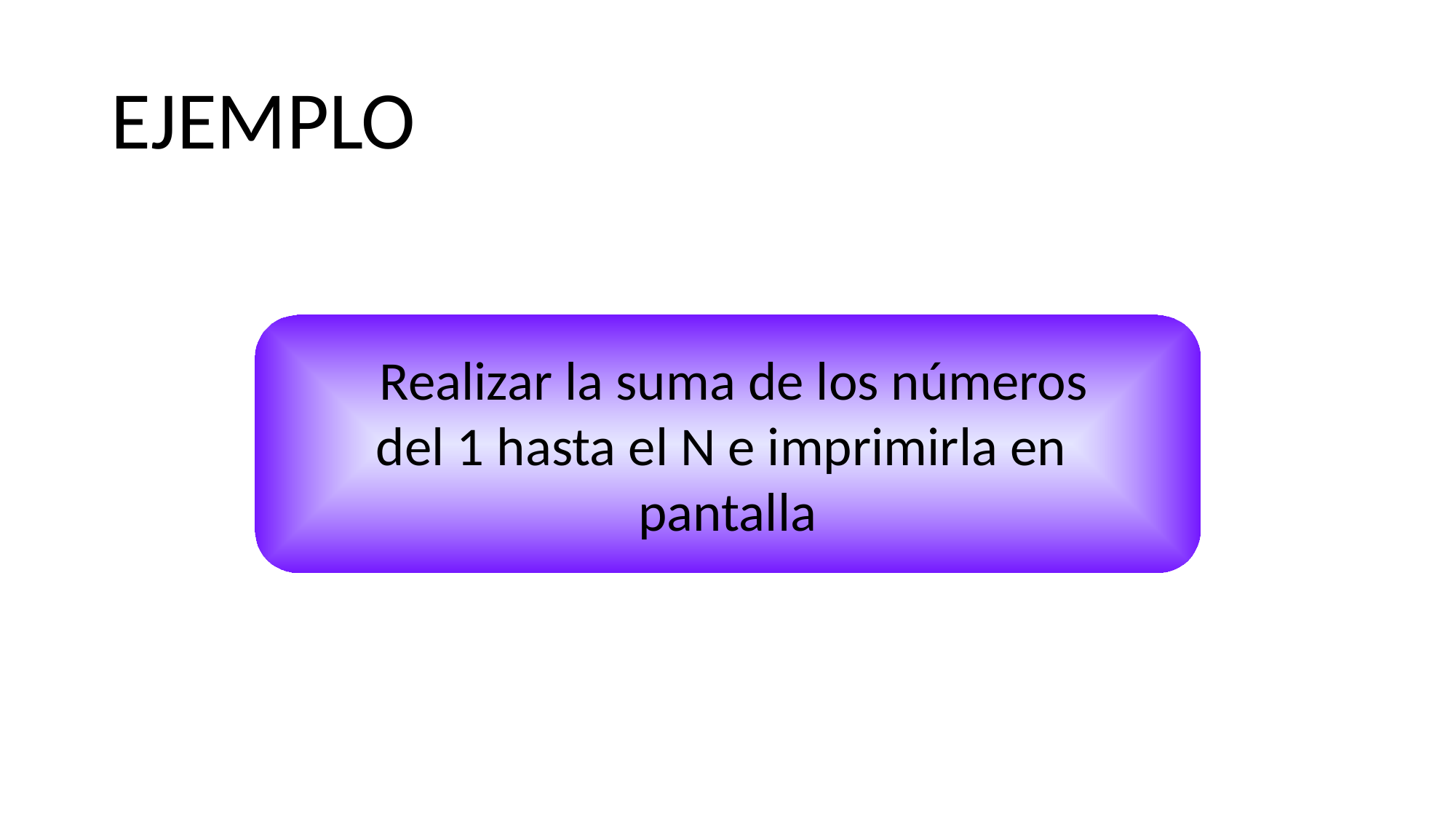

# EJEMPLO
 Realizar la suma de los números
del 1 hasta el N e imprimirla en
pantalla